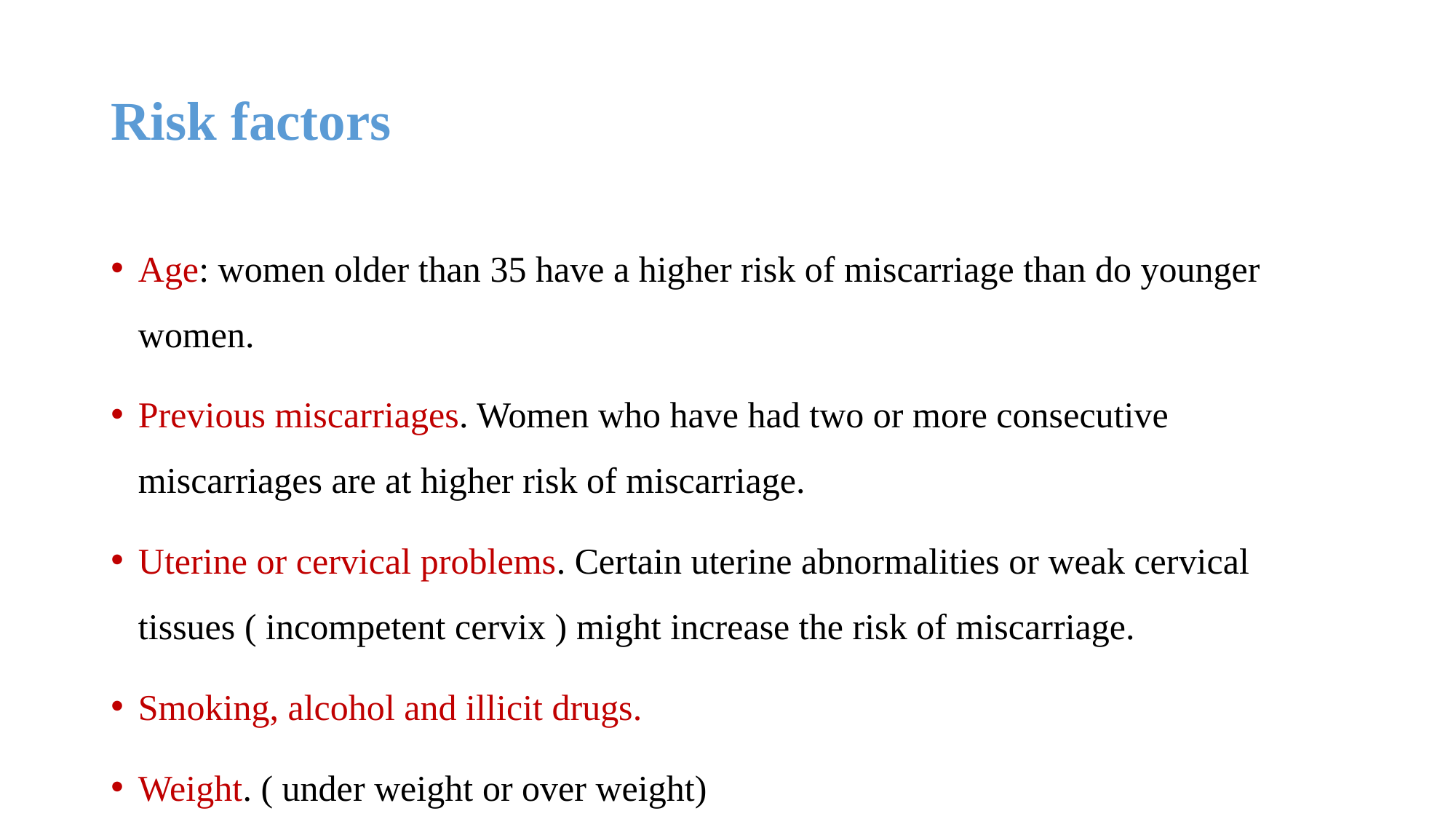

# Risk factors
Age: women older than 35 have a higher risk of miscarriage than do younger women.
Previous miscarriages. Women who have had two or more consecutive miscarriages are at higher risk of miscarriage.
Uterine or cervical problems. Certain uterine abnormalities or weak cervical tissues ( incompetent cervix ) might increase the risk of miscarriage.
Smoking, alcohol and illicit drugs.
Weight. ( under weight or over weight)